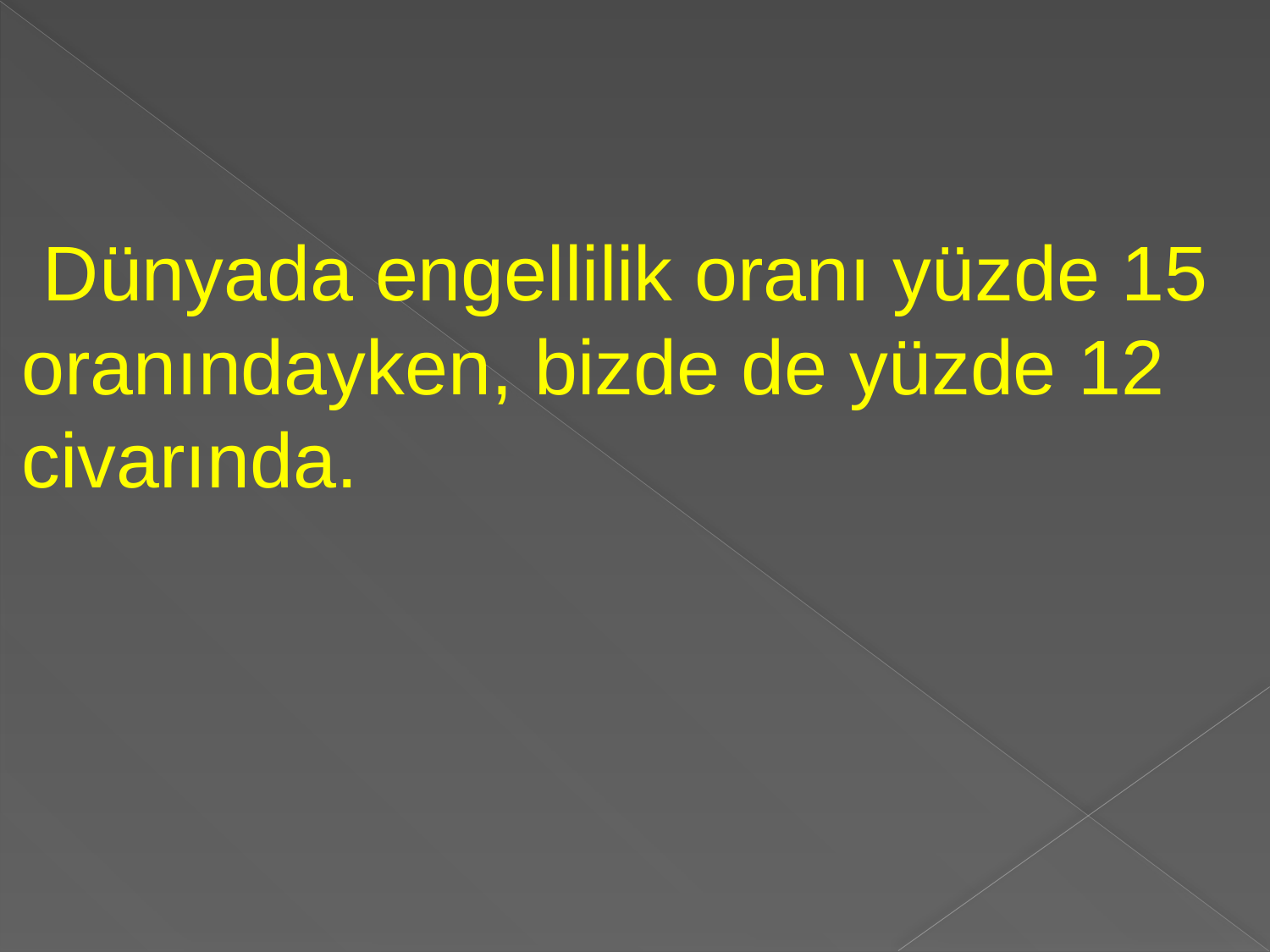

Dünyada engellilik oranı yüzde 15 oranındayken, bizde de yüzde 12 civarında.